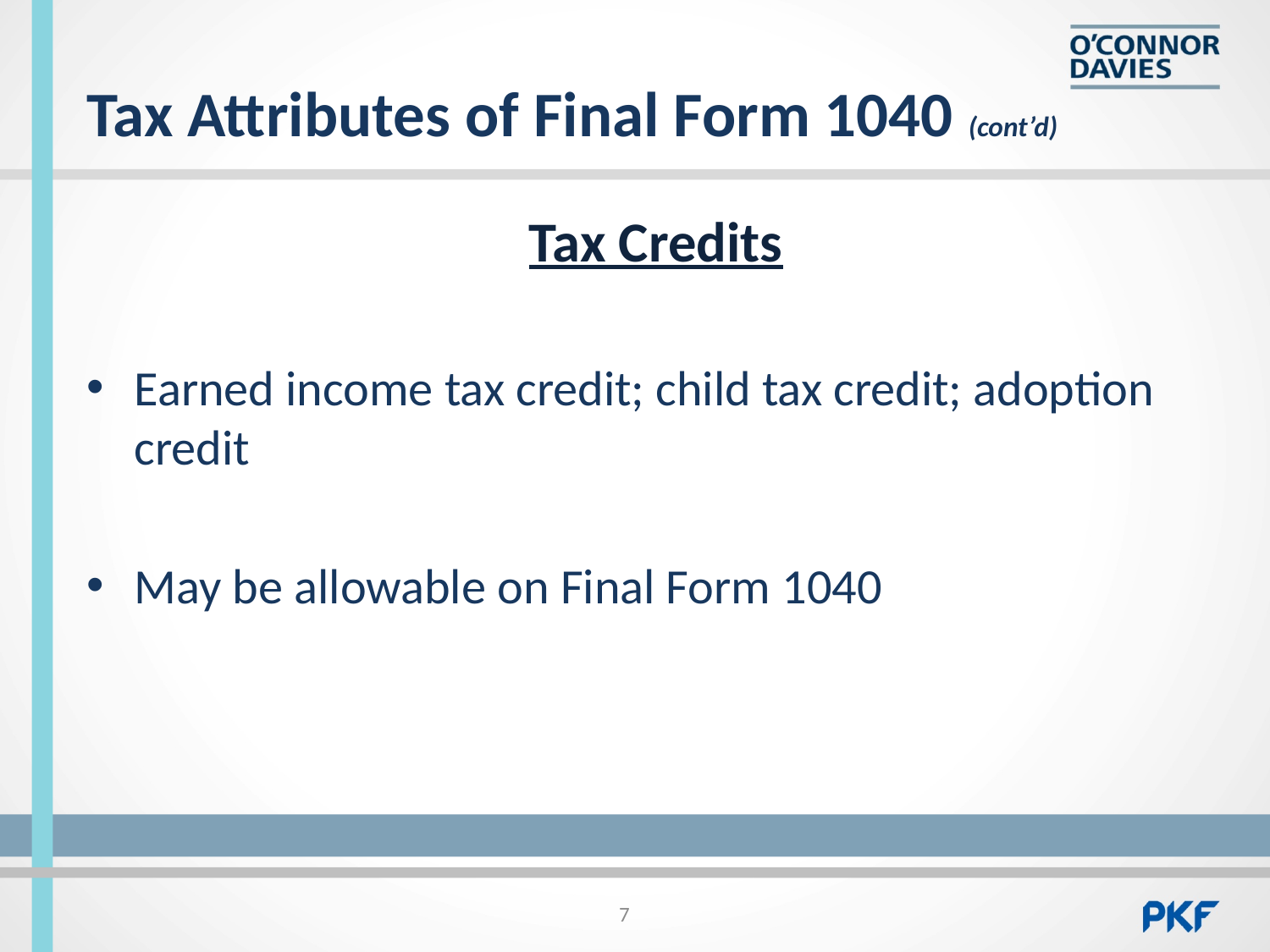

# Tax Attributes of Final Form 1040 (cont’d)

Tax Credits

Earned income tax credit; child tax credit; adoption credit

May be allowable on Final Form 1040

7